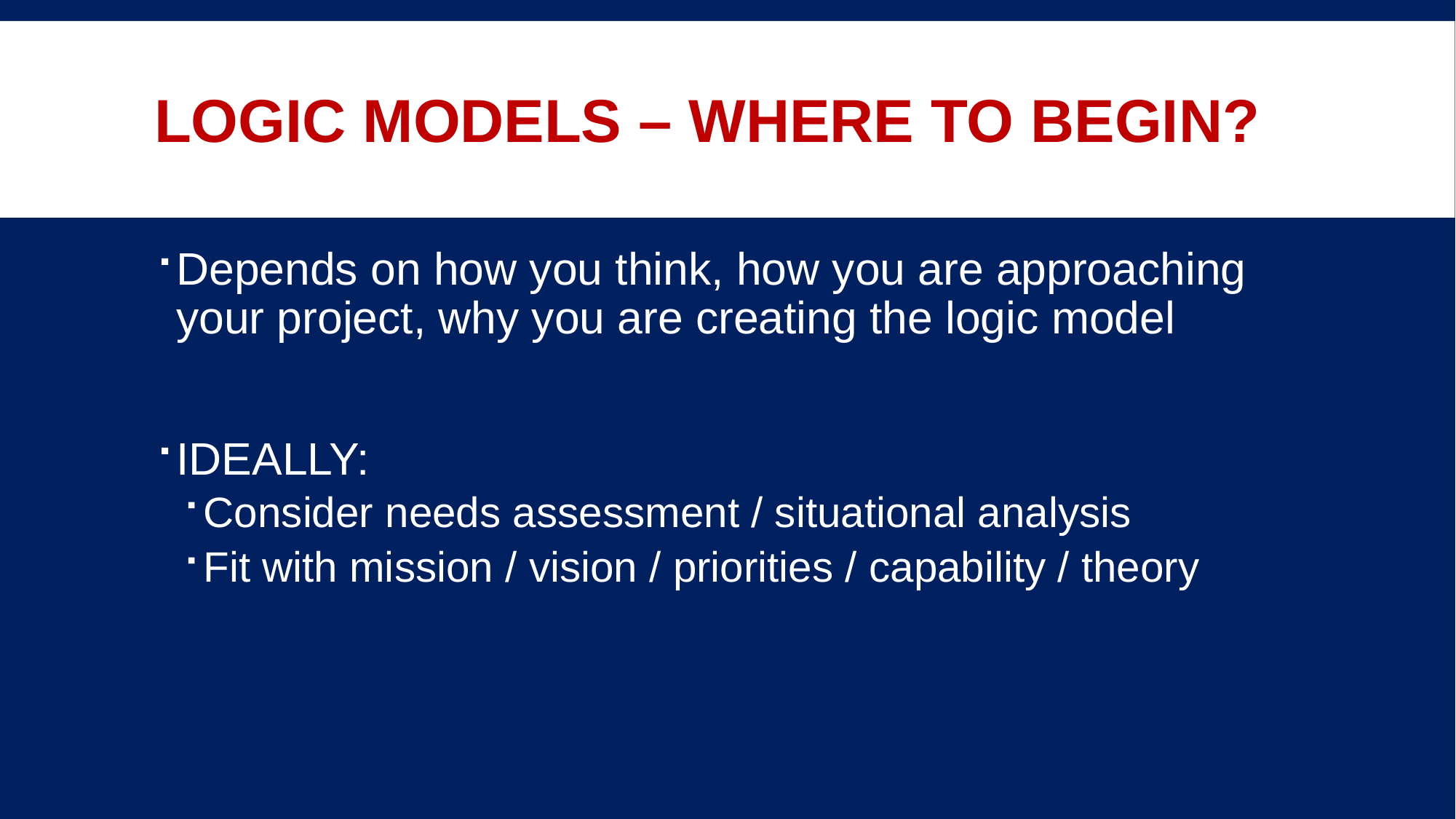

# Logic models – where to begin?
Depends on how you think, how you are approaching your project, why you are creating the logic model

IDEALLY:
Consider needs assessment / situational analysis
Fit with mission / vision / priorities / capability / theory